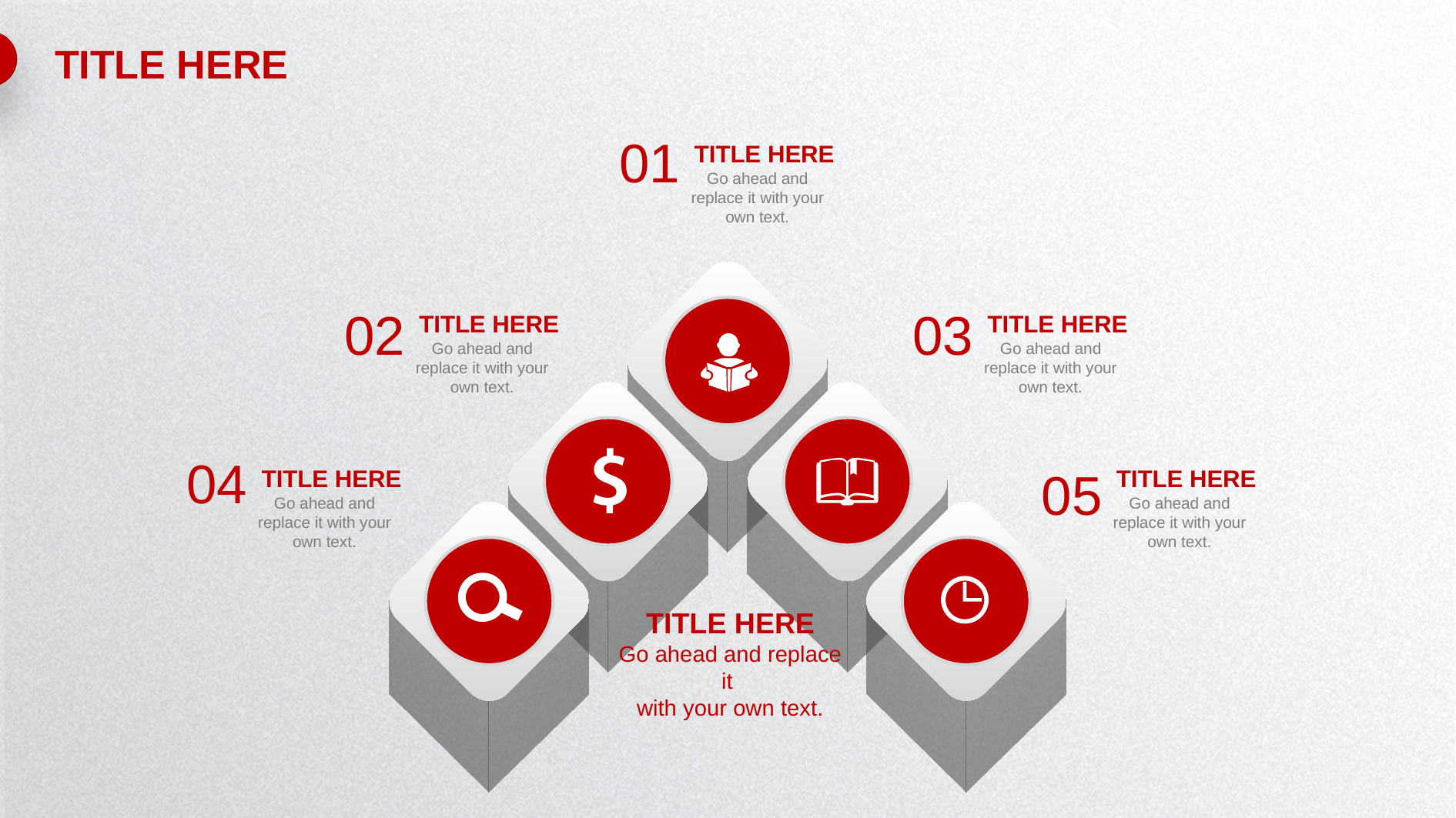

TITLE HERE
01

TITLE HERE
Go ahead and replace it with your own text.

02

TITLE HERE
Go ahead and replace it with your own text.
03

TITLE HERE
Go ahead and replace it with your own text.
04

TITLE HERE
Go ahead and replace it with your own text.
05

TITLE HERE
Go ahead and replace it with your own text.
TITLE HERE
Go ahead and replace it
with your own text.